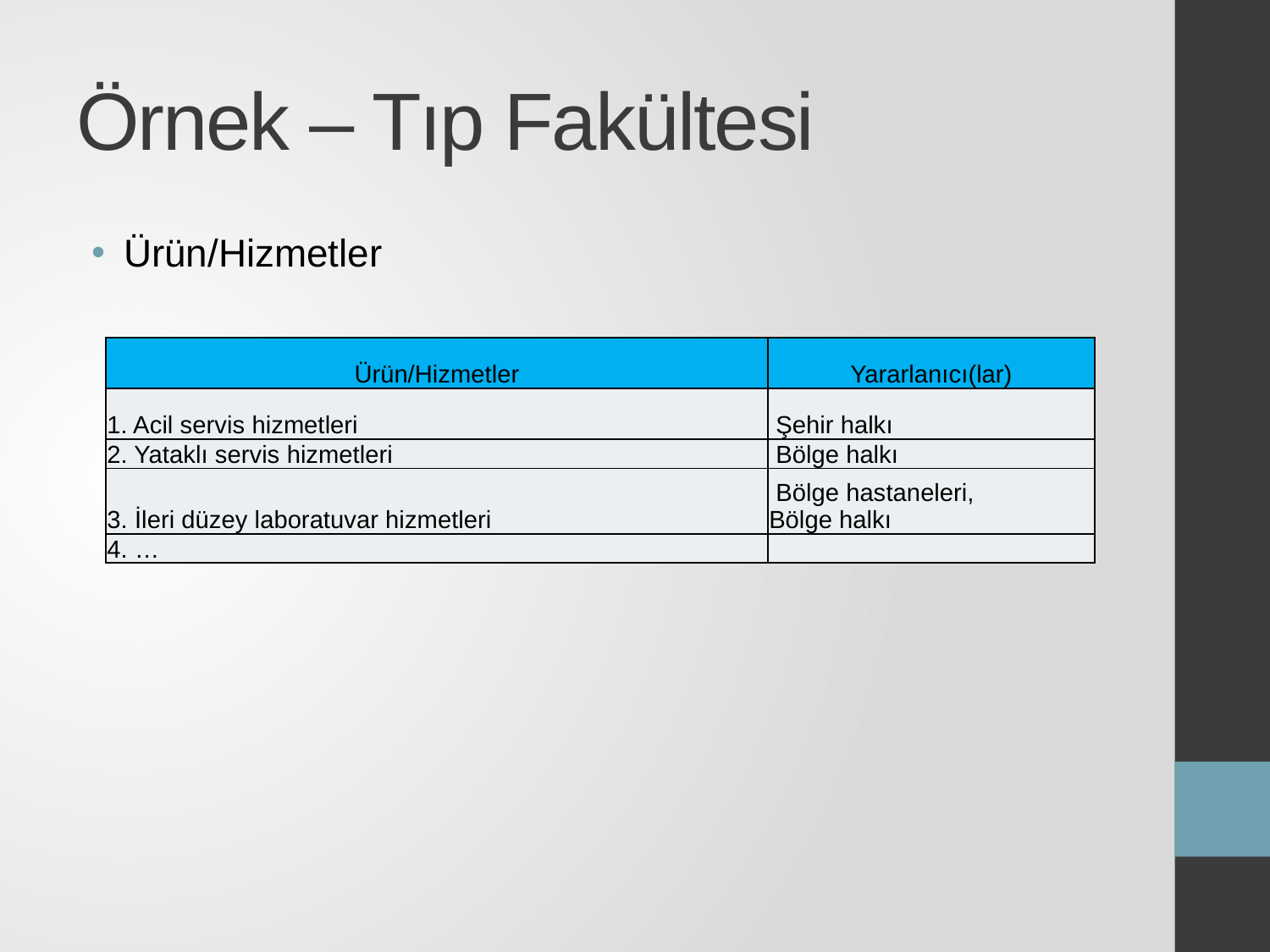

# Örnek – Tıp Fakültesi
Ürün/Hizmetler

| Ürün/Hizmetler | Yararlanıcı(lar) |
| --- | --- |
| 1. Acil servis hizmetleri | Şehir halkı |
| 2. Yataklı servis hizmetleri | Bölge halkı |
| 3. İleri düzey laboratuvar hizmetleri | Bölge hastaneleri, Bölge halkı |
| 4. … |  |